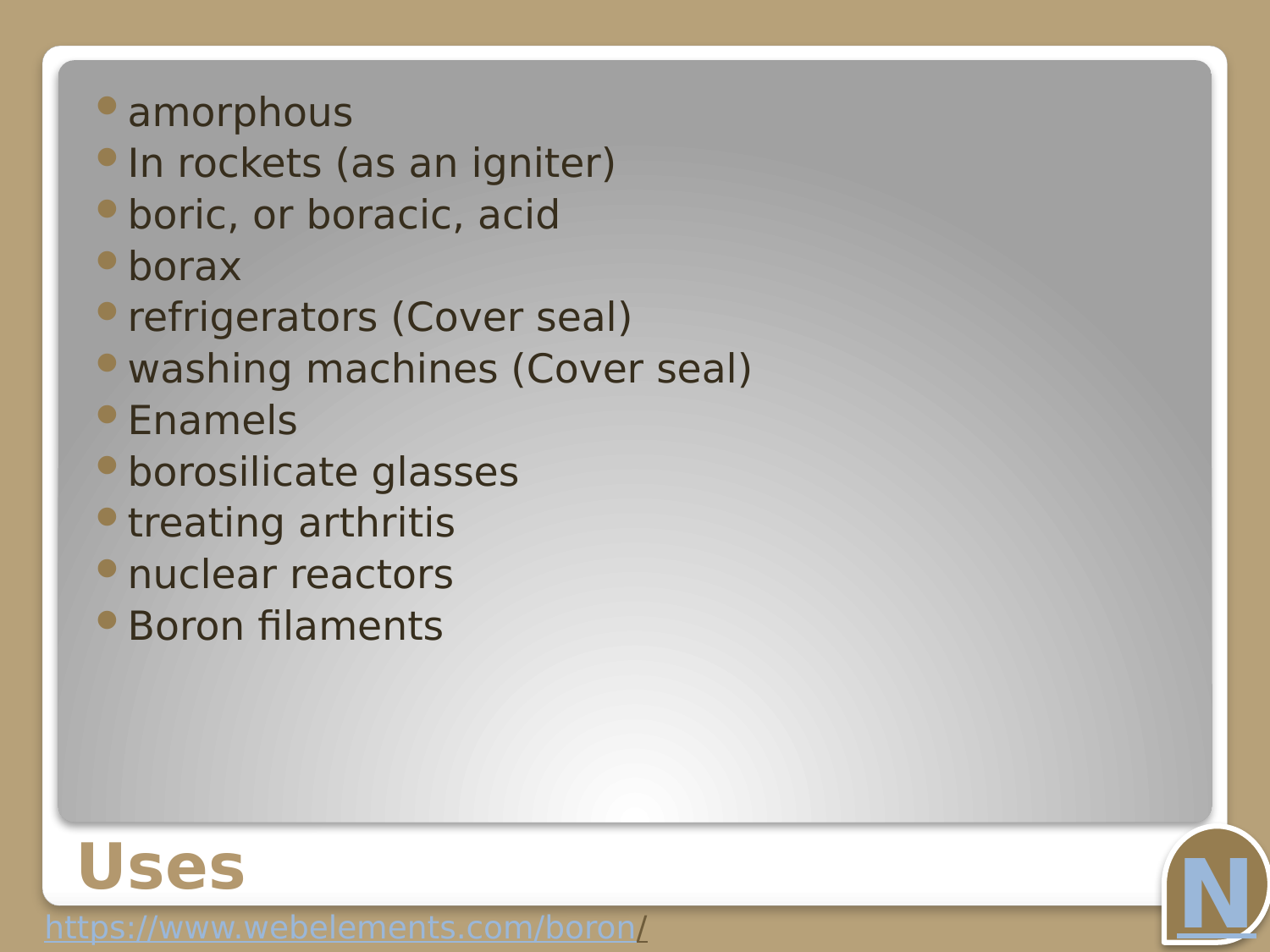

amorphous
In rockets (as an igniter)
boric, or boracic, acid
borax
refrigerators (Cover seal)
washing machines (Cover seal)
Enamels
borosilicate glasses
treating arthritis
nuclear reactors
Boron filaments
# Uses
https://www.webelements.com/boron/